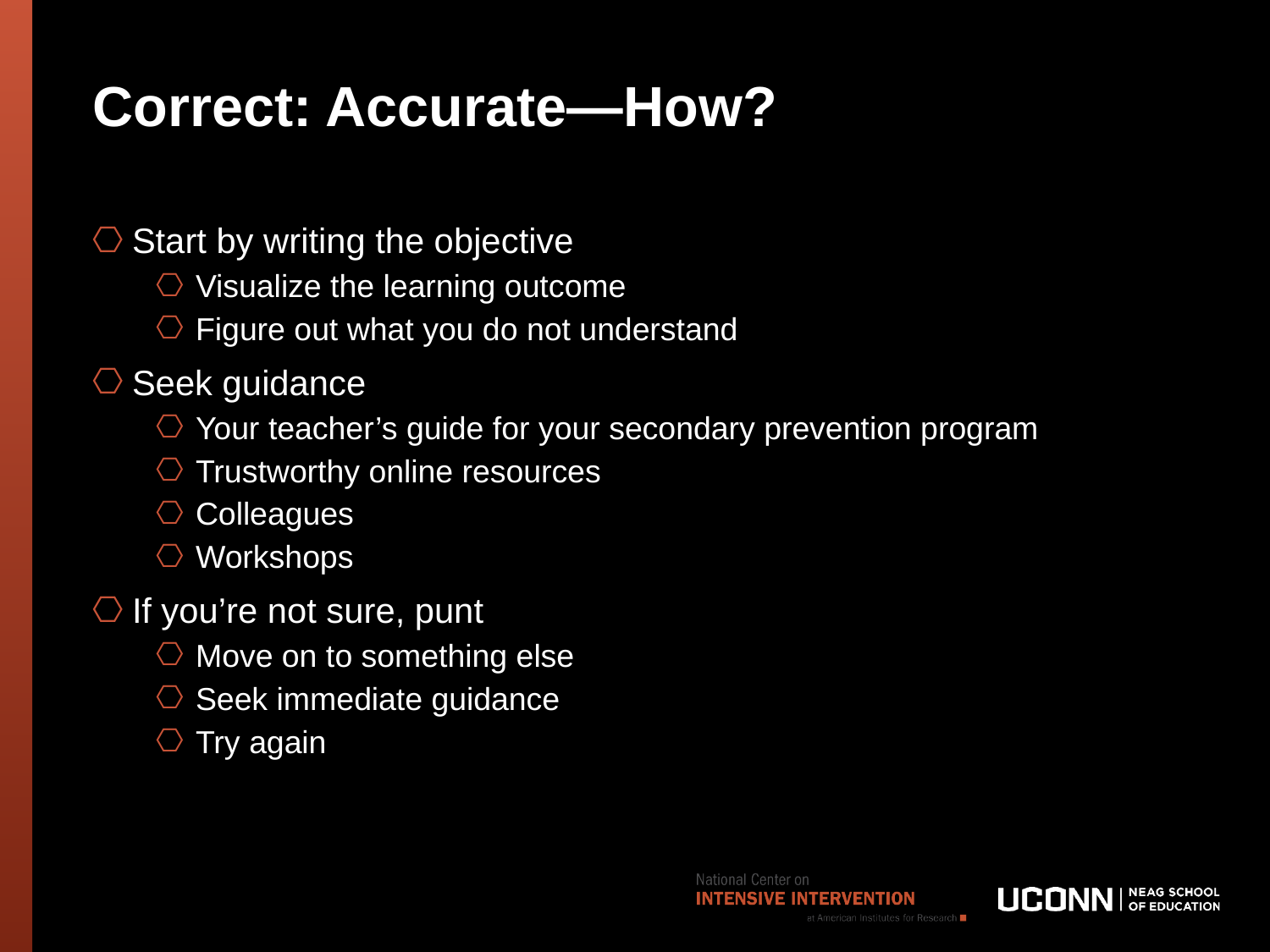

# Correct: Accurate—How?
Start by writing the objective
Visualize the learning outcome
Figure out what you do not understand
Seek guidance
Your teacher’s guide for your secondary prevention program
Trustworthy online resources
Colleagues
Workshops
If you’re not sure, punt
Move on to something else
Seek immediate guidance
Try again